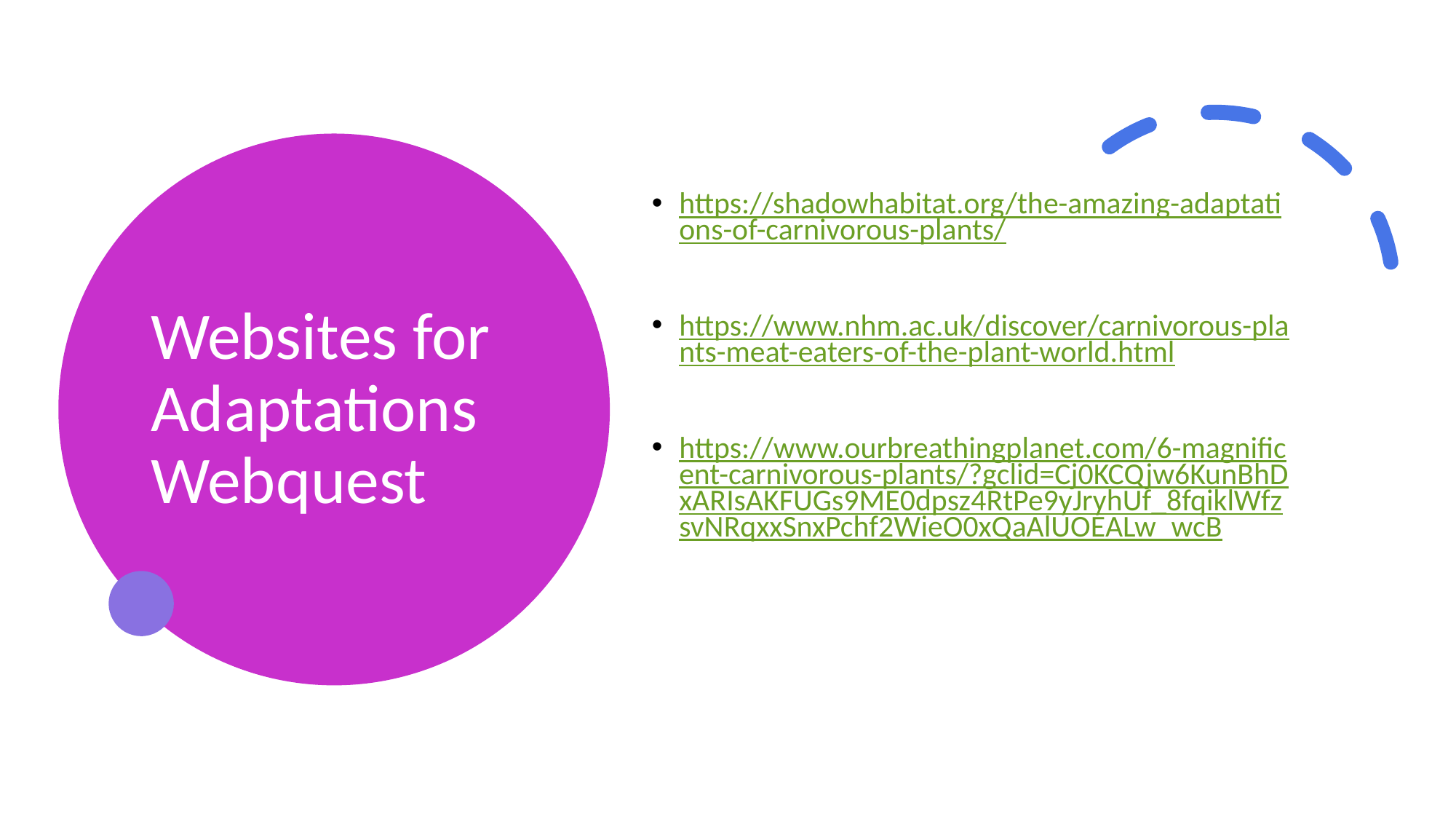

# Websites for Adaptations Webquest
https://shadowhabitat.org/the-amazing-adaptations-of-carnivorous-plants/

https://www.nhm.ac.uk/discover/carnivorous-plants-meat-eaters-of-the-plant-world.html

https://www.ourbreathingplanet.com/6-magnificent-carnivorous-plants/?gclid=Cj0KCQjw6KunBhDxARIsAKFUGs9ME0dpsz4RtPe9yJryhUf_8fqiklWfzsvNRqxxSnxPchf2WieO0xQaAlUOEALw_wcB